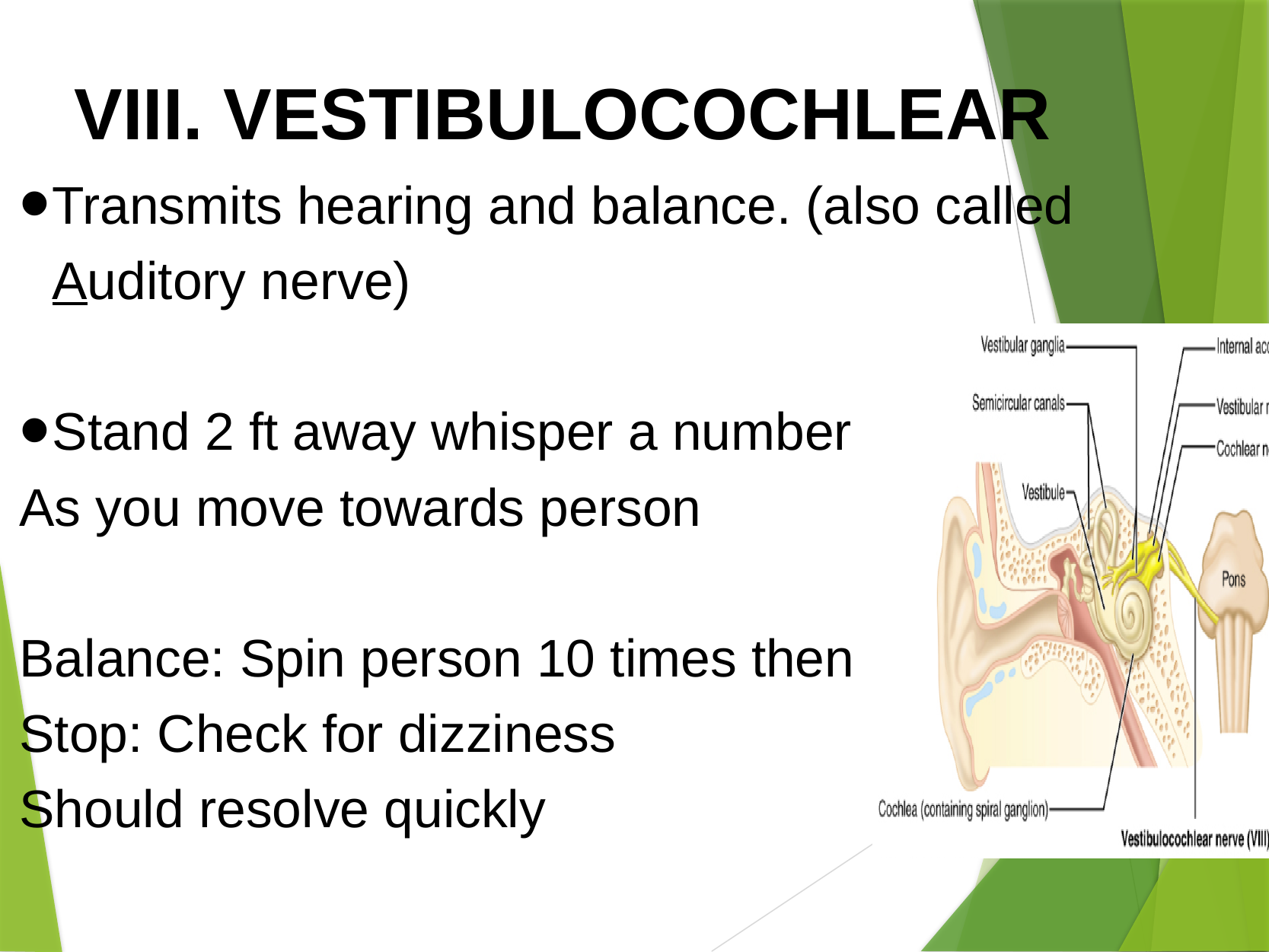

VIII. VESTIBULOCOCHLEAR
Transmits hearing and balance. (also called Auditory nerve)

Stand 2 ft away whisper a number
As you move towards person

Balance: Spin person 10 times then
Stop: Check for dizziness
Should resolve quickly